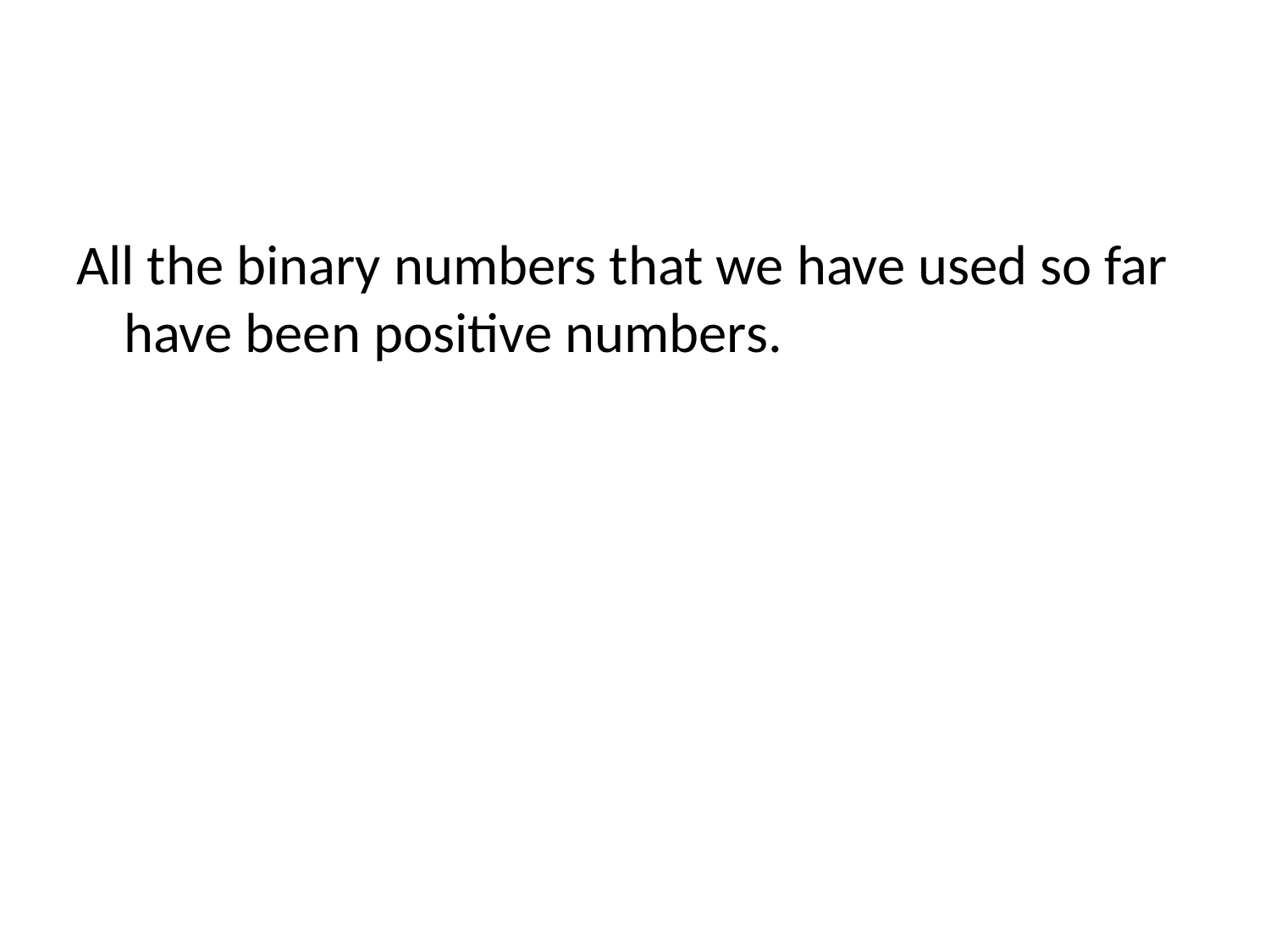

#
All the binary numbers that we have used so far have been positive numbers.